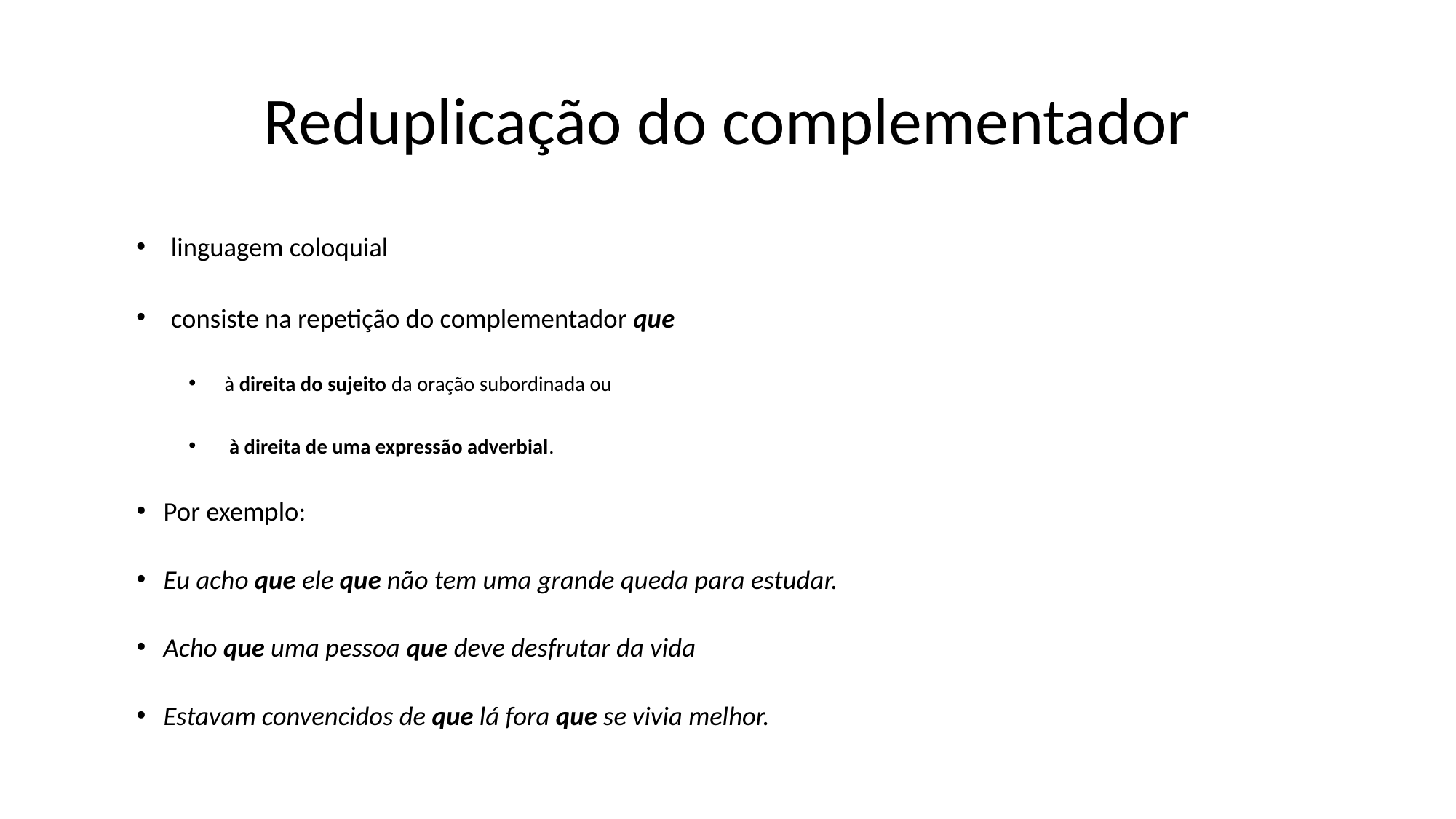

Reduplicação do complementador
linguagem coloquial
consiste na repetição do complementador que
à direita do sujeito da oração subordinada ou
 à direita de uma expressão adverbial.
Por exemplo:
Eu acho que ele que não tem uma grande queda para estudar.
Acho que uma pessoa que deve desfrutar da vida
Estavam convencidos de que lá fora que se vivia melhor.